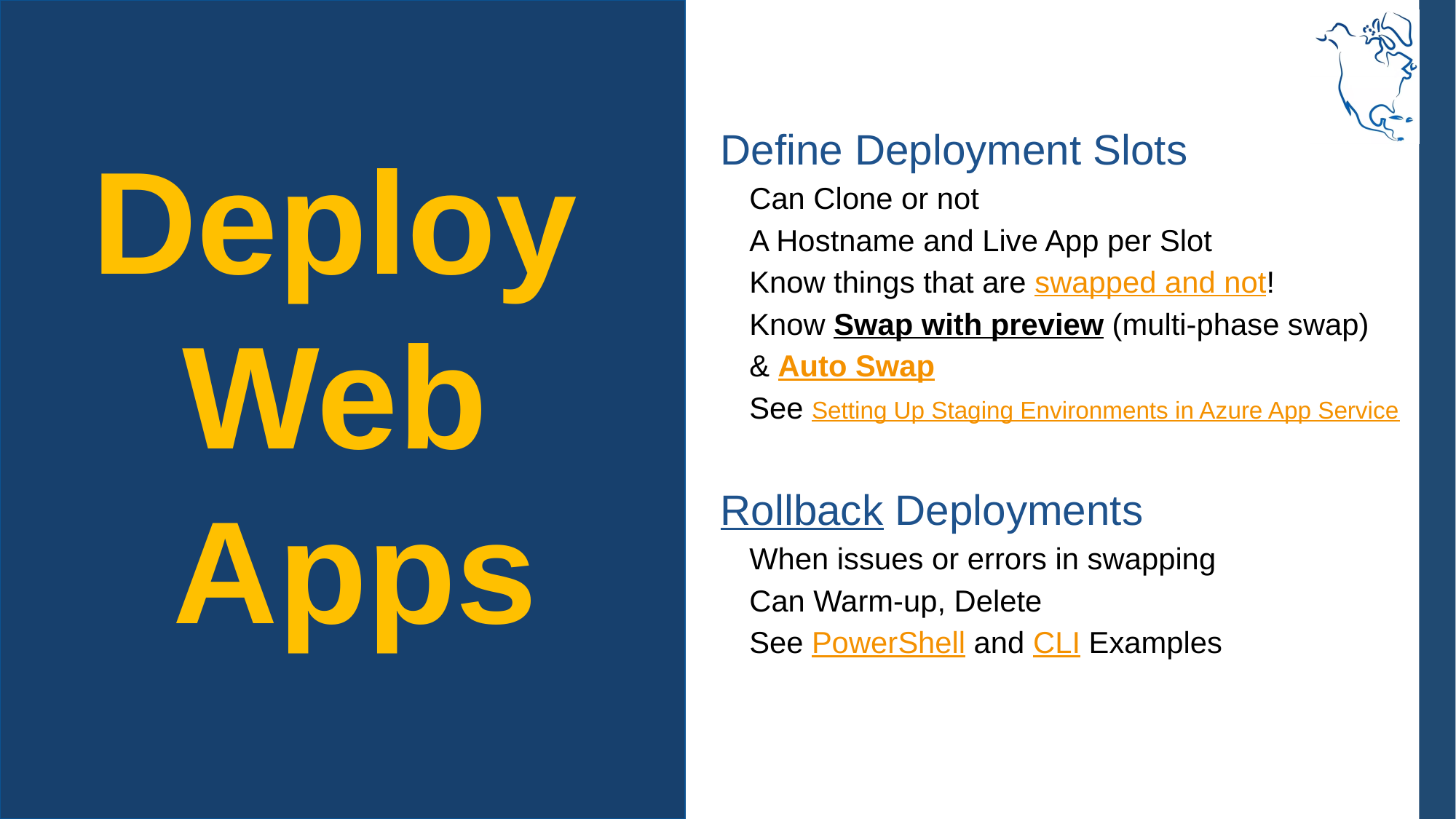

Deploy
Web
Apps
Define Deployment Slots
Can Clone or not
A Hostname and Live App per Slot
Know things that are swapped and not!
Know Swap with preview (multi-phase swap)
& Auto Swap
See Setting Up Staging Environments in Azure App Service

Rollback Deployments
When issues or errors in swapping
Can Warm-up, Delete
See PowerShell and CLI Examples